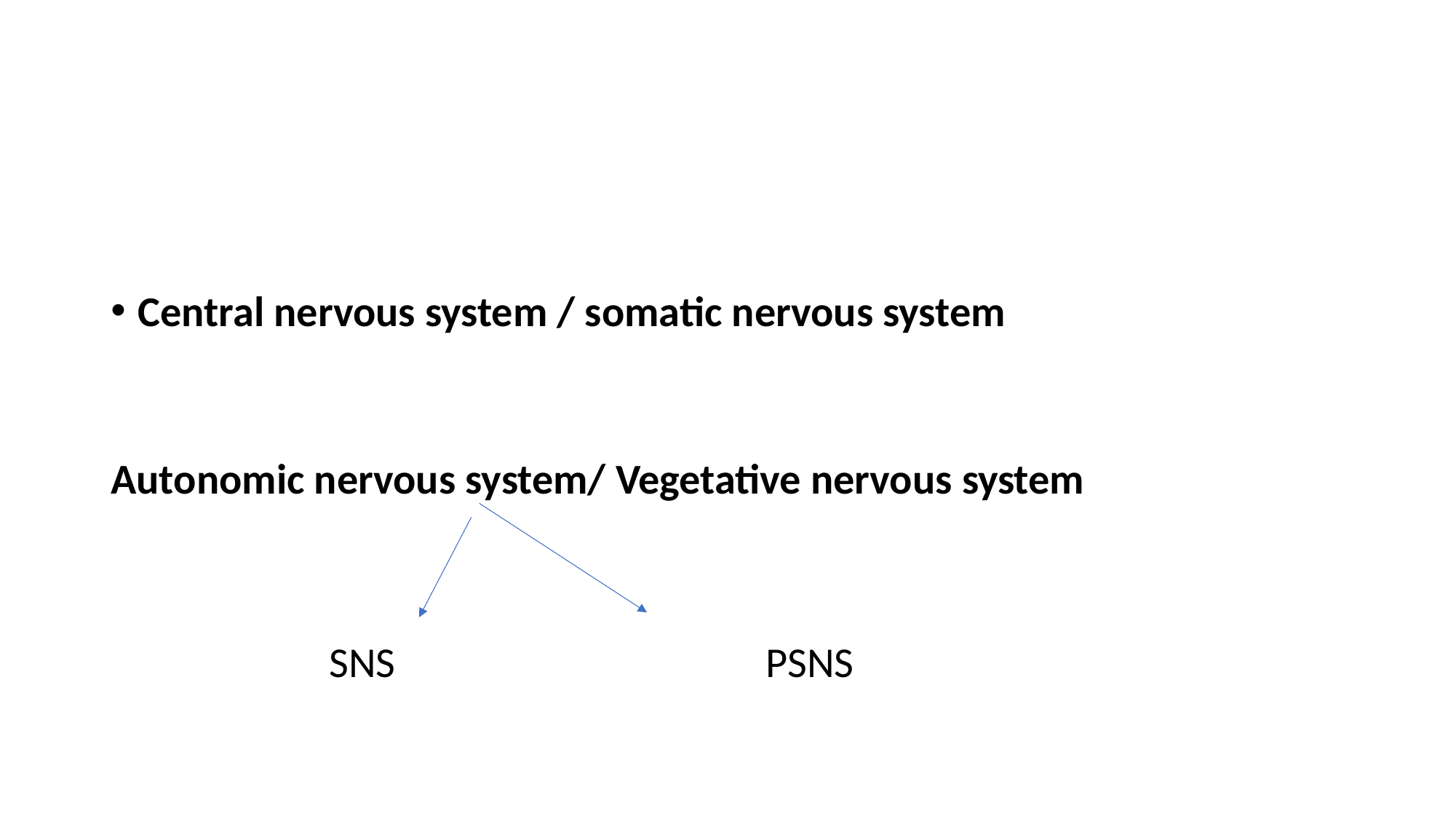

#

Central nervous system / somatic nervous system

Autonomic nervous system/ Vegetative nervous system

		SNS				PSNS